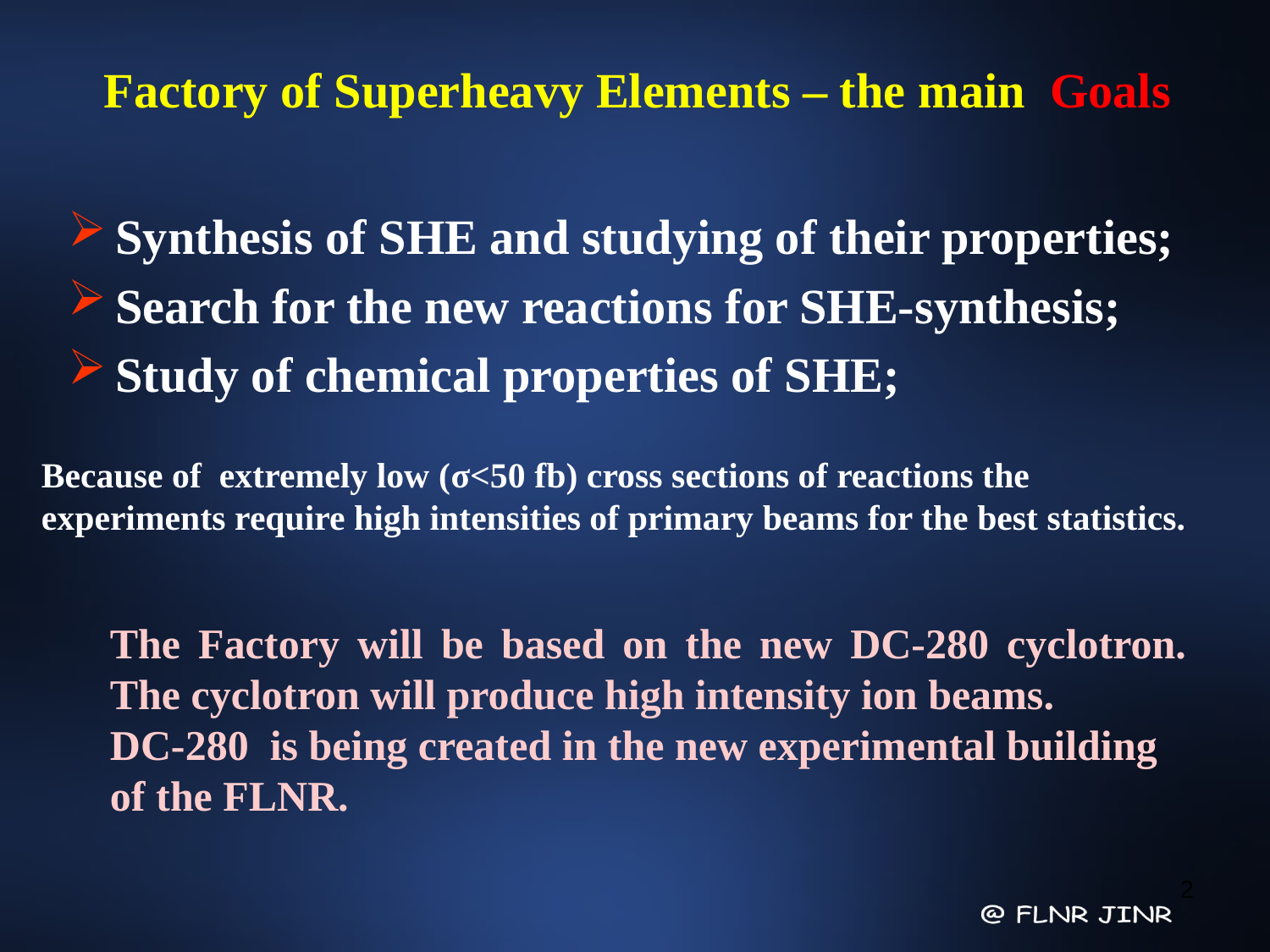

# Factory of Superheavy Elements – the main  Goals
Synthesis of SHE and studying of their properties;
Search for the new reactions for SHE-synthesis;
Study of chemical properties of SHE;
Because of  extremely low (σ<50 fb) cross sections of reactions the experiments require high intensities of primary beams for the best statistics.
The Factory will be based on the new DC-280 cyclotron. The cyclotron will produce high intensity ion beams.
DC-280  is being created in the new experimental building of the FLNR.
2